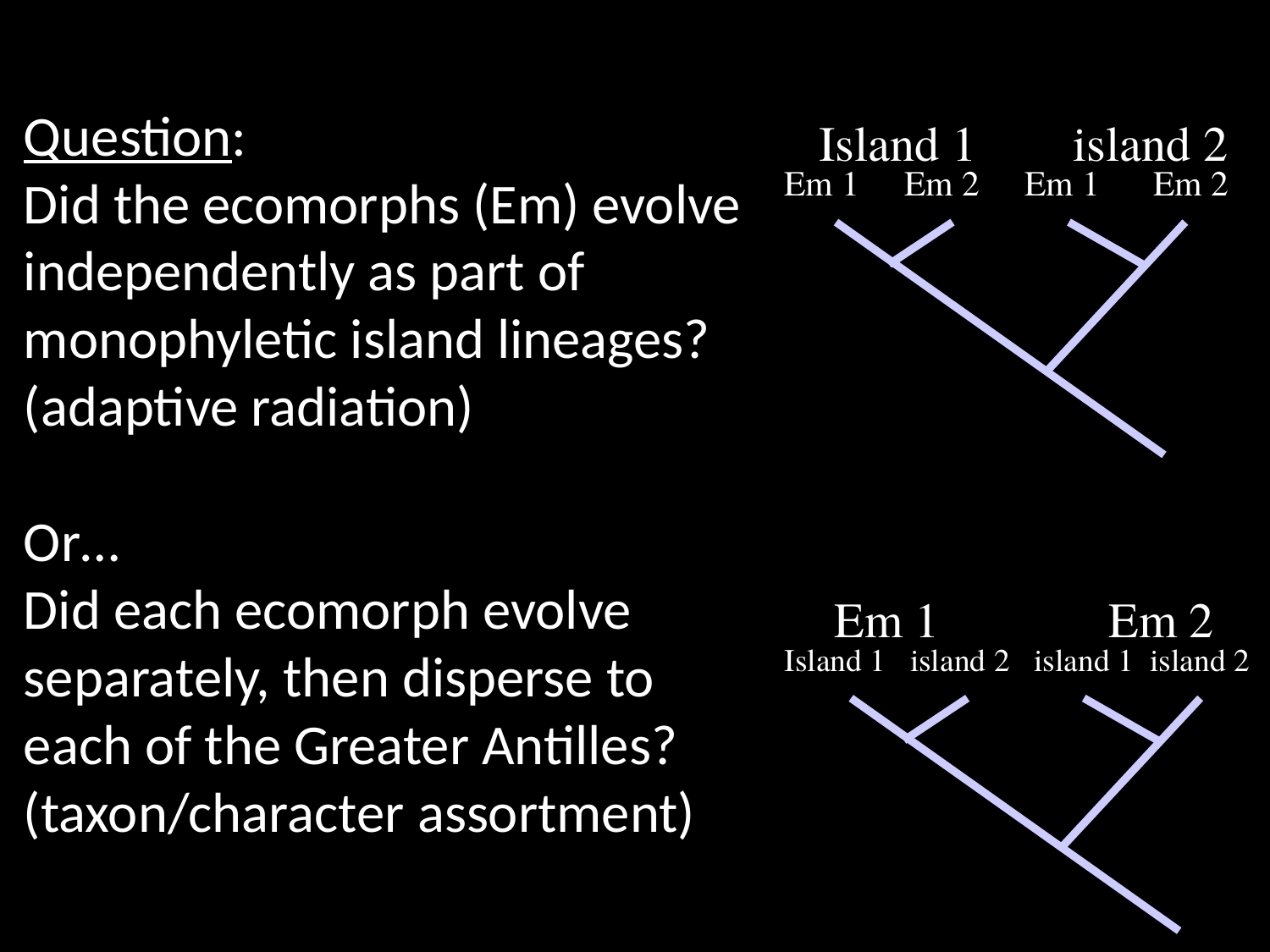

Question:
Did the ecomorphs (Em) evolve
independently as part of
monophyletic island lineages?
(adaptive radiation)

Or…
Did each ecomorph evolve
separately, then disperse to
each of the Greater Antilles?
(taxon/character assortment)
Island 1	island 2
Em 1     Em 2     Em 1      Em 2

Em 1	            Em 2
Island 1   island 2   island 1  island 2